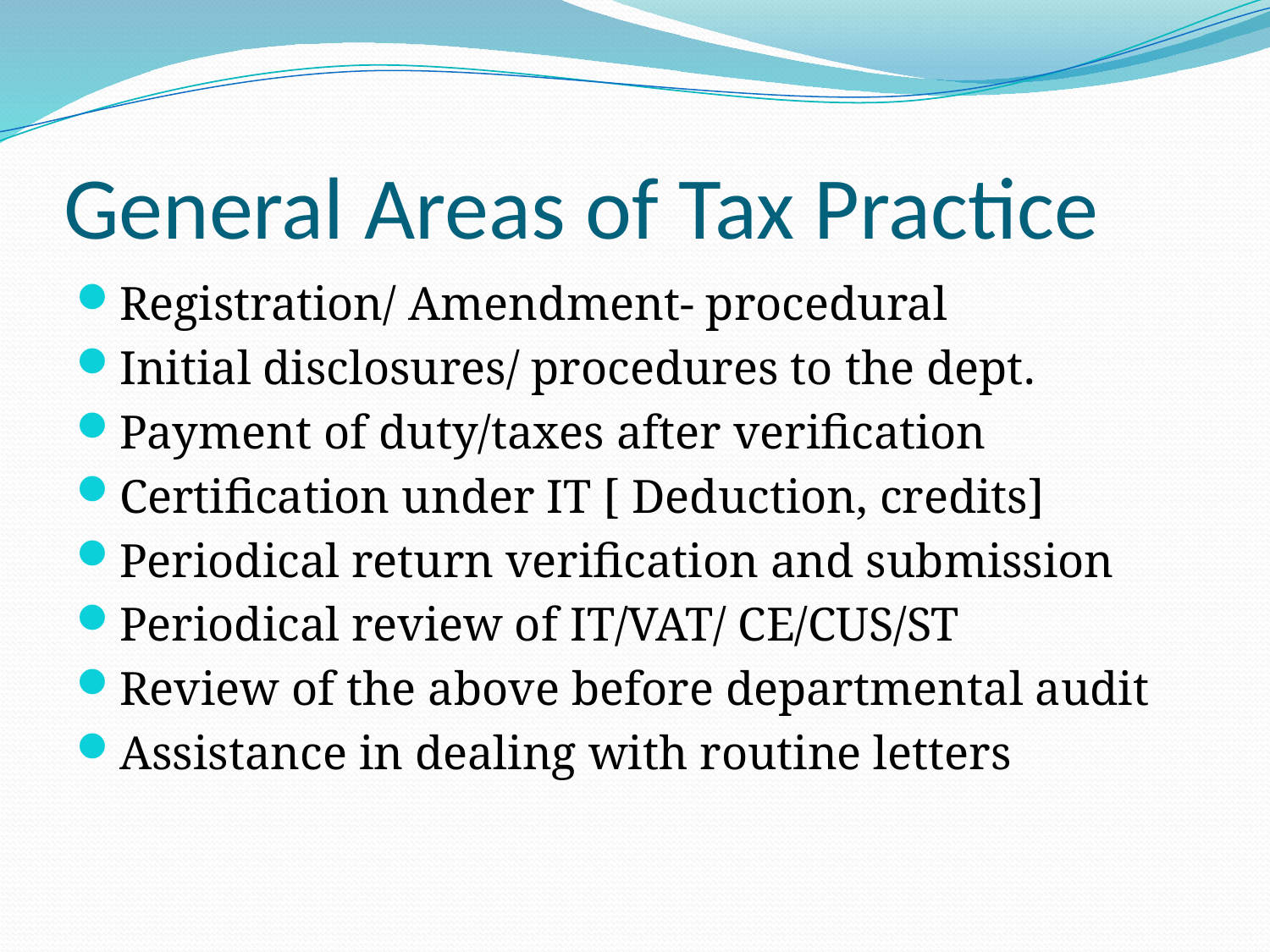

# General Areas of Tax Practice
Registration/ Amendment- procedural
Initial disclosures/ procedures to the dept.
Payment of duty/taxes after verification
Certification under IT [ Deduction, credits]
Periodical return verification and submission
Periodical review of IT/VAT/ CE/CUS/ST
Review of the above before departmental audit
Assistance in dealing with routine letters